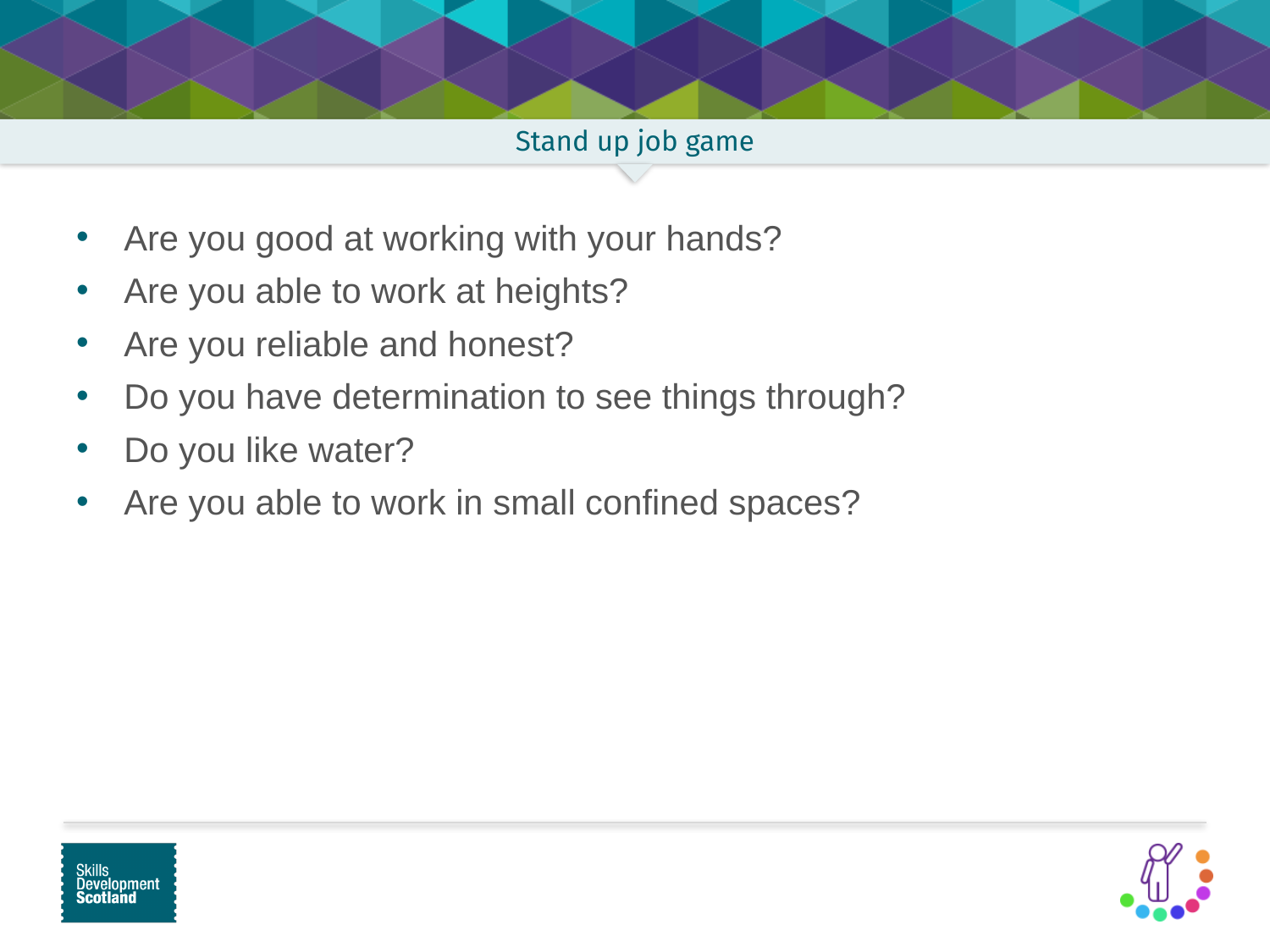

Are you good at working with your hands?
Are you able to work at heights?
Are you reliable and honest?
Do you have determination to see things through?
Do you like water?
Are you able to work in small confined spaces?